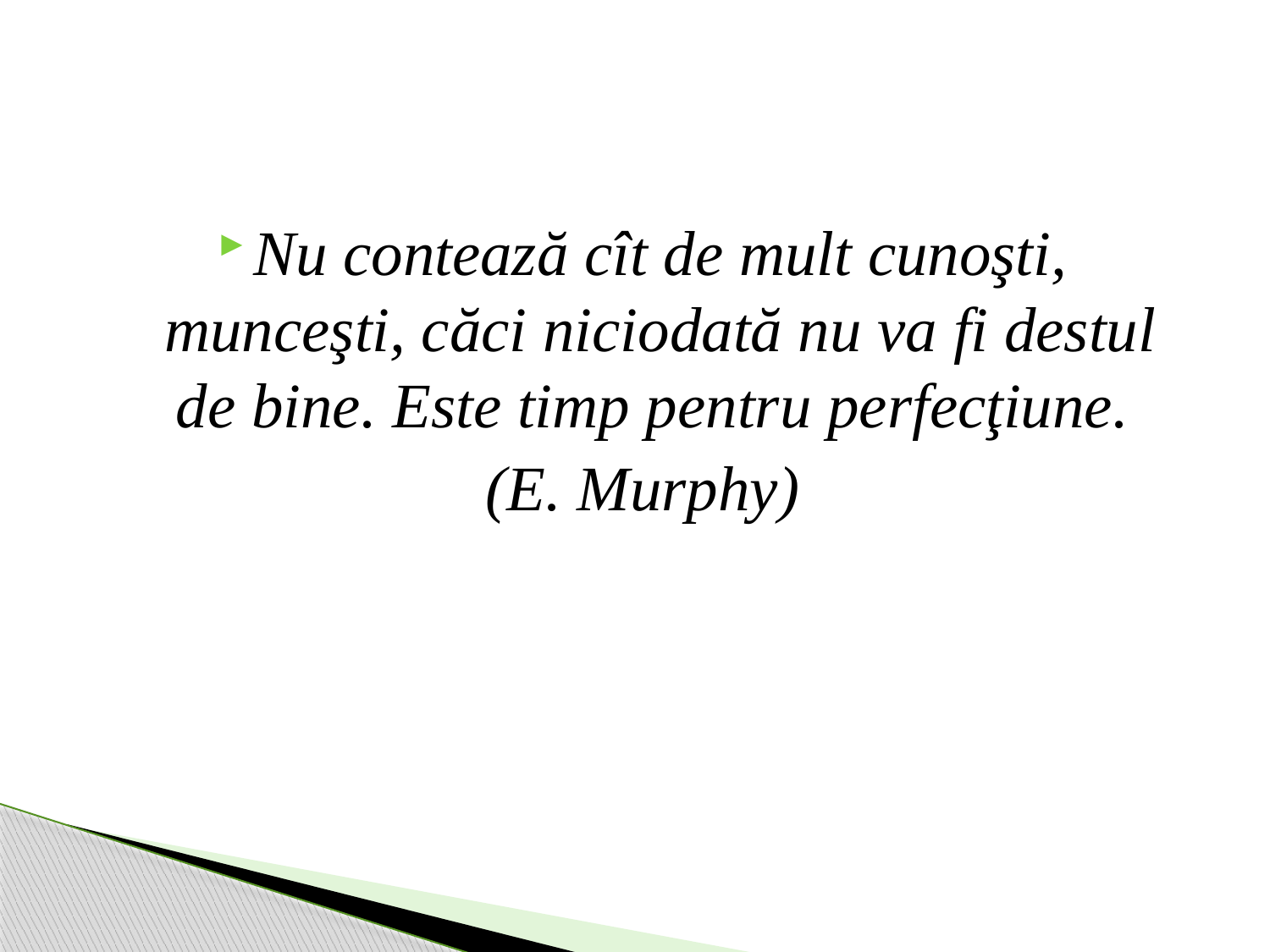

Nu contează cît de mult cunoşti, munceşti, căci niciodată nu va fi destul de bine. Este timp pentru perfecţiune.
(E. Murphy)